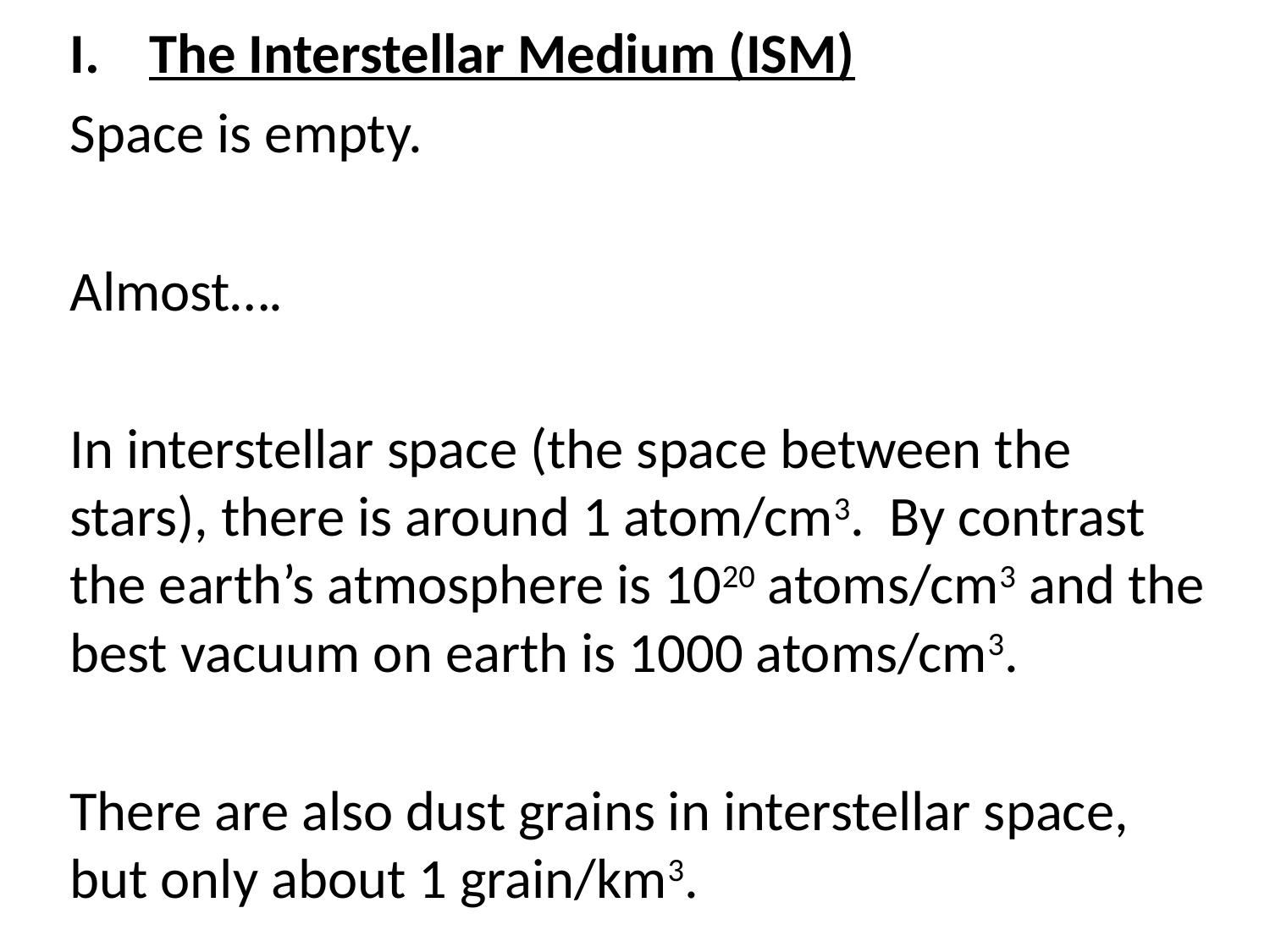

The Interstellar Medium (ISM)
Space is empty.

Almost….

In interstellar space (the space between the stars), there is around 1 atom/cm3.  By contrast the earth’s atmosphere is 1020 atoms/cm3 and the best vacuum on earth is 1000 atoms/cm3.

There are also dust grains in interstellar space, but only about 1 grain/km3.